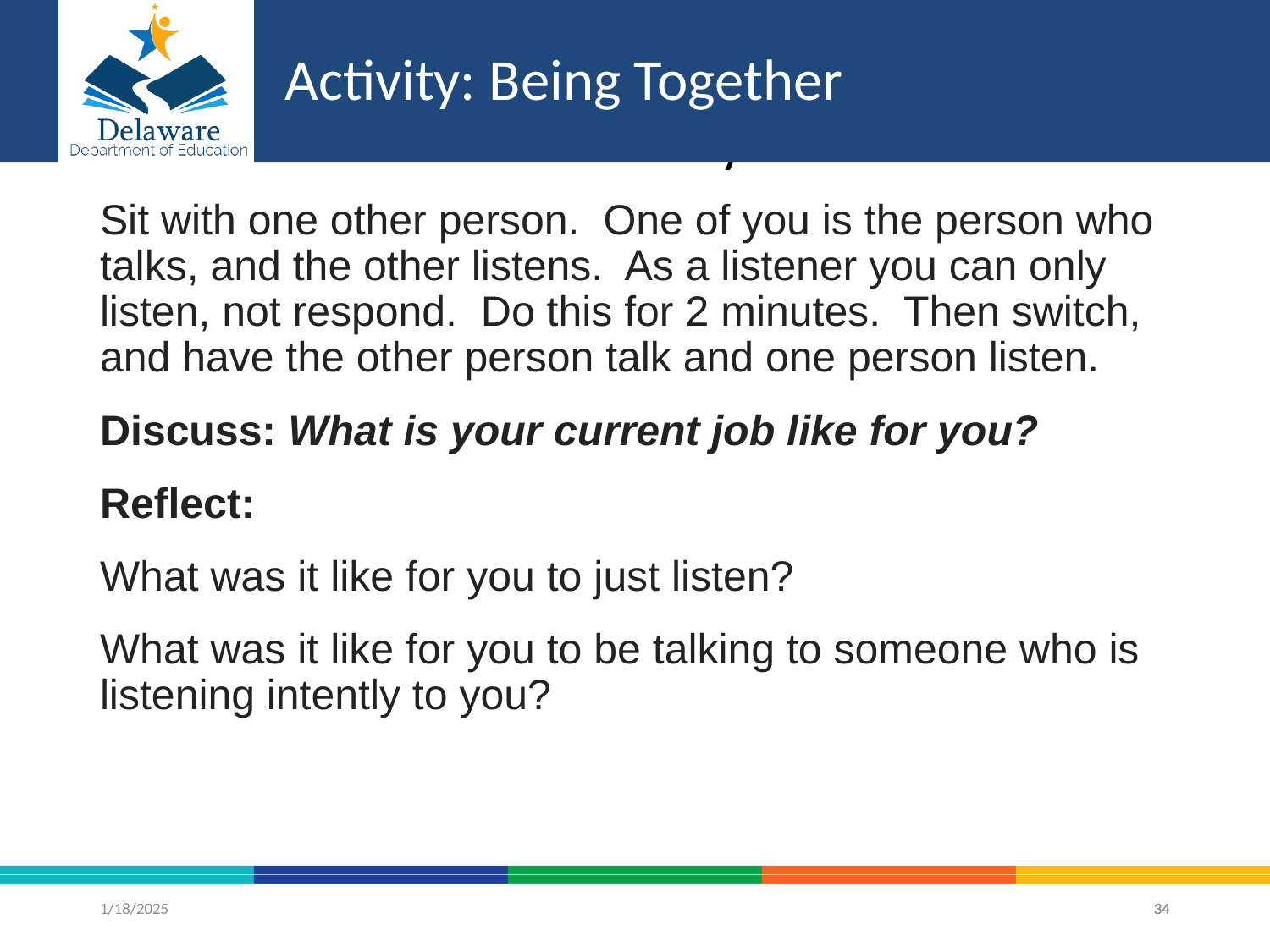

# Activity: Being Together
Sit with one other person.  One of you is the person who talks, and the other listens.  As a listener you can only listen, not respond.  Do this for 2 minutes.  Then switch, and have the other person talk and one person listen.
Discuss: What is your current job like for you?
Reflect:
What was it like for you to just listen?
What was it like for you to be talking to someone who is listening intently to you?

34